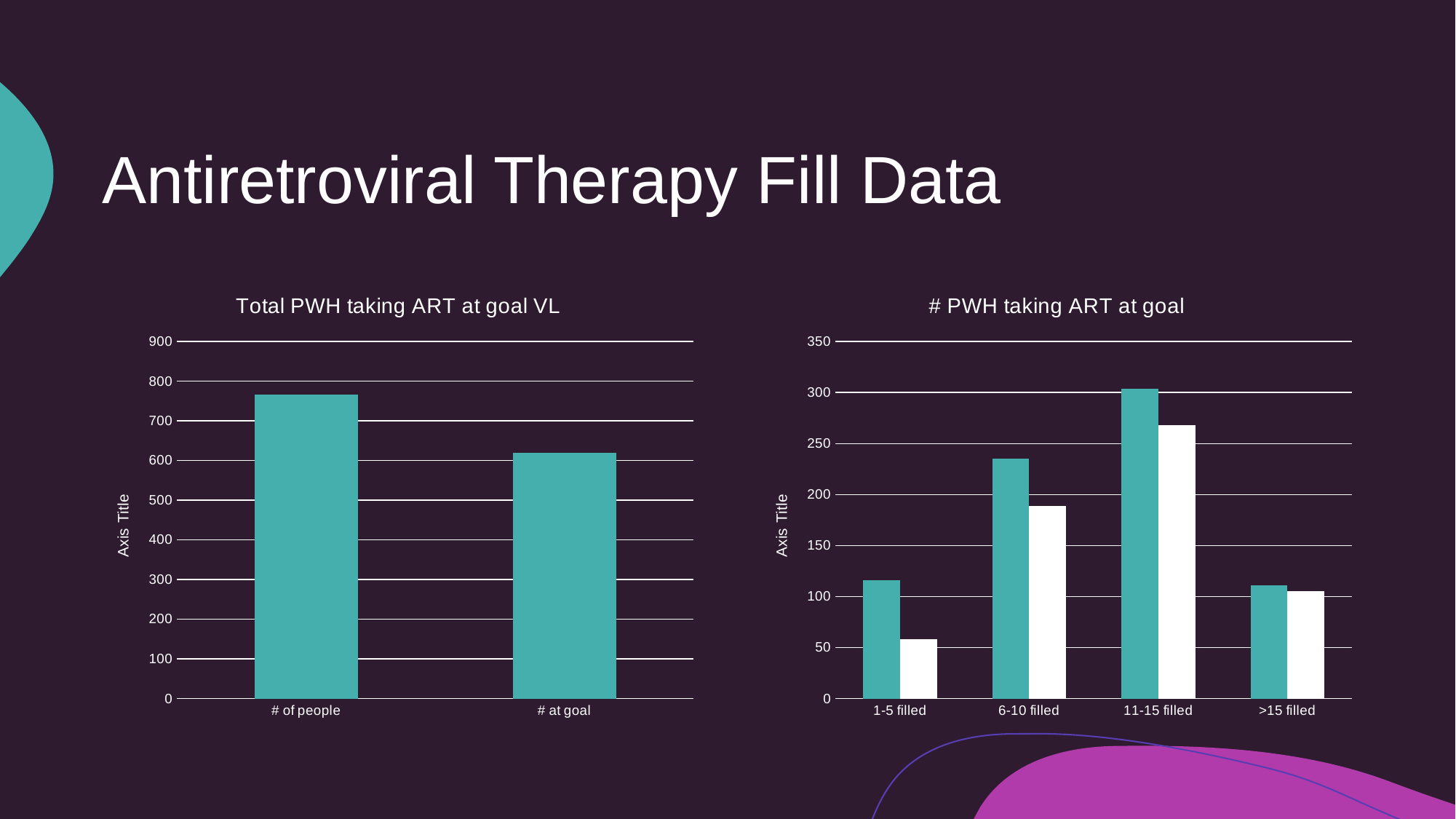

# Antiretroviral Therapy Fill Data

### Chart: Total PWH taking ART at goal VL

| Category | Total |
|---|---|
| # of people | 766.0 |
| # at goal | 620.0 |

### Chart: # PWH taking ART at goal

| Category | # filled | # at goal |
|---|---|---|
| 1-5 filled | 116.0 | 58.0 |
| 6-10 filled | 235.0 | 189.0 |
| 11-15 filled | 304.0 | 268.0 |
| >15 filled | 111.0 | 105.0 |